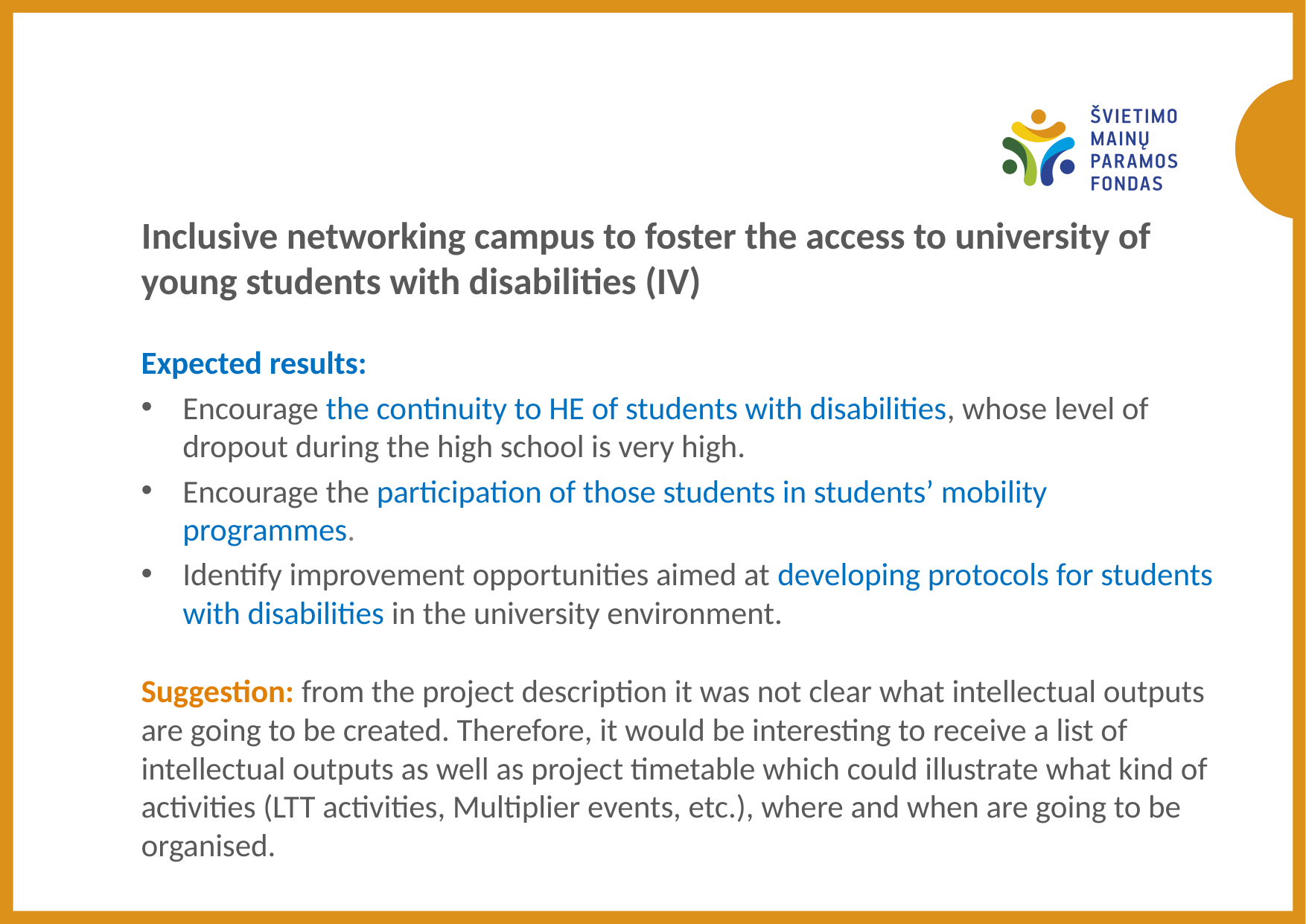

Inclusive networking campus to foster the access to university of young students with disabilities (IV)

Expected results:
Encourage the continuity to HE of students with disabilities, whose level of dropout during the high school is very high.
Encourage the participation of those students in students’ mobility programmes.
Identify improvement opportunities aimed at developing protocols for students with disabilities in the university environment.

Suggestion: from the project description it was not clear what intellectual outputs are going to be created. Therefore, it would be interesting to receive a list of intellectual outputs as well as project timetable which could illustrate what kind of activities (LTT activities, Multiplier events, etc.), where and when are going to be organised.